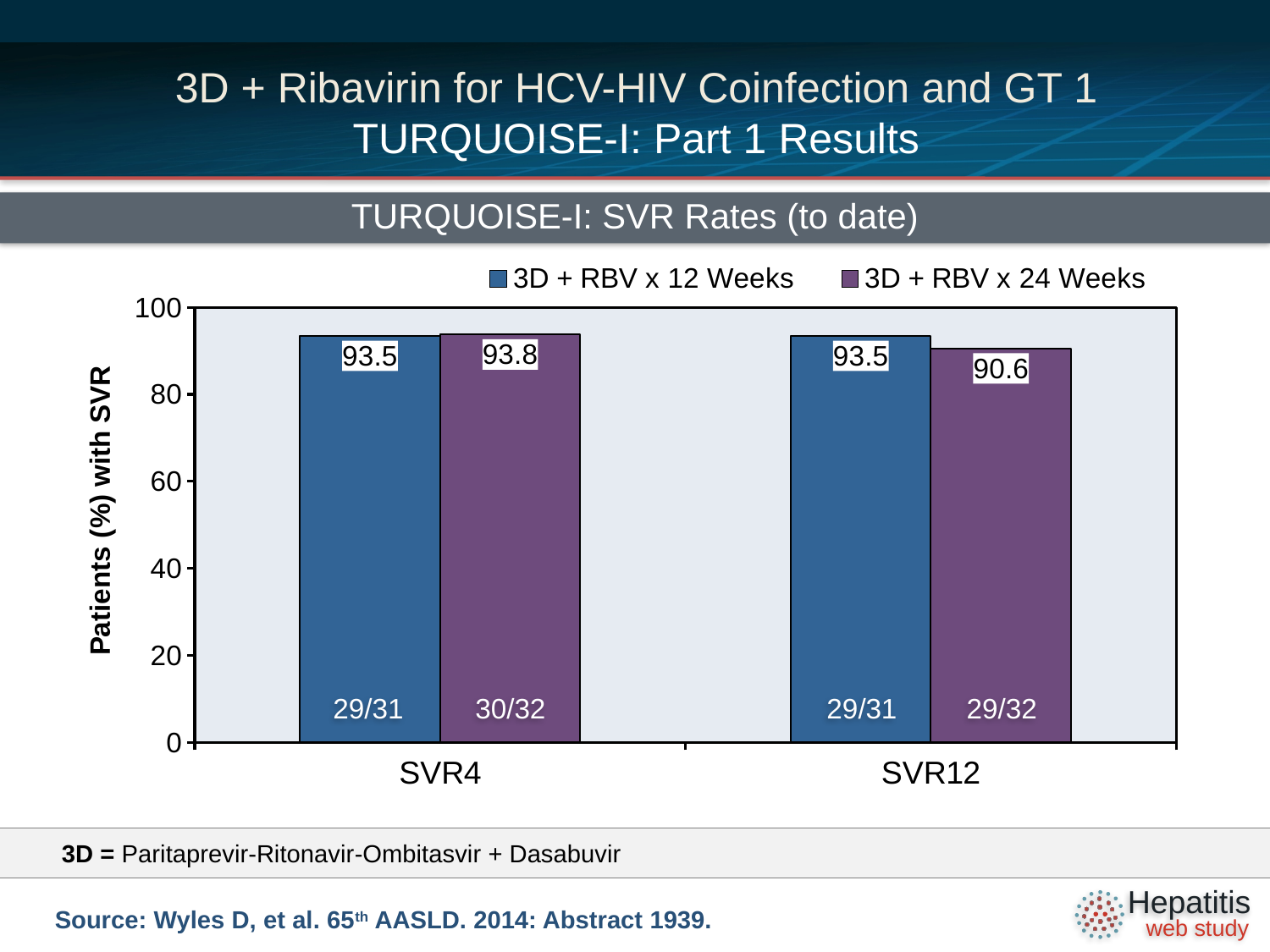

# 3D + Ribavirin for HCV-HIV Coinfection and GT 1 TURQUOISE-I: Part 1 Results
TURQUOISE-I: SVR Rates (to date)

### Chart

| Category | 3D + RBV x 12 Weeks | 3D + RBV x 24 Weeks |
|---|---|---|
| SVR4 | 93.5 | 93.8 |
| SVR12 | 93.5 | 90.6 |
29/31
30/32
29/31
29/32
3D = Paritaprevir-Ritonavir-Ombitasvir + Dasabuvir
Source: Wyles D, et al. 65th AASLD. 2014: Abstract 1939.